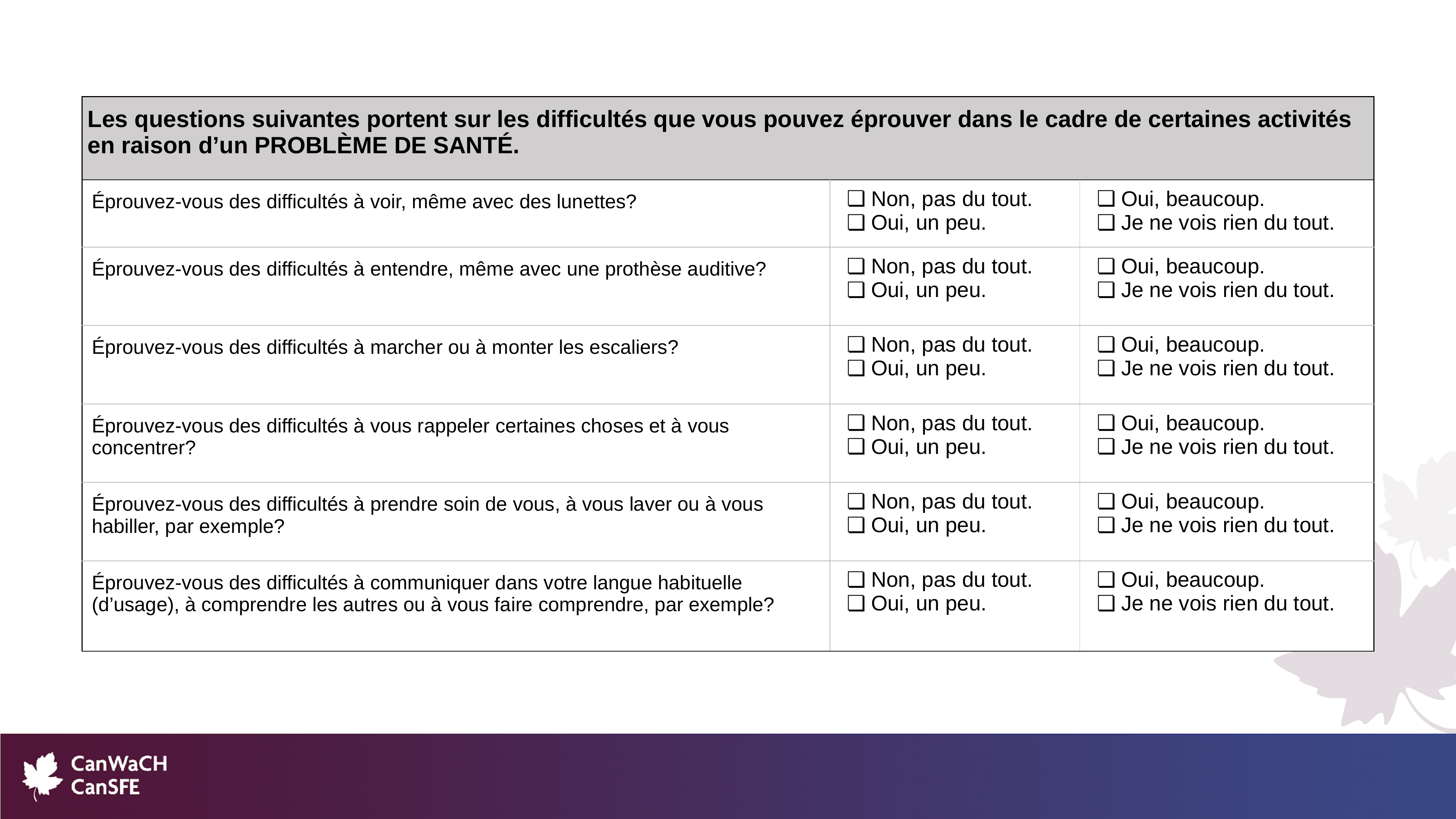

| Les questions suivantes portent sur les difficultés que vous pouvez éprouver dans le cadre de certaines activités en raison d’un PROBLÈME DE SANTÉ. |  |  |
| --- | --- | --- |
| Éprouvez-vous des difficultés à voir, même avec des lunettes? | Non, pas du tout. Oui, un peu. | Oui, beaucoup. Je ne vois rien du tout. |
| Éprouvez-vous des difficultés à entendre, même avec une prothèse auditive? | Non, pas du tout. Oui, un peu. | Oui, beaucoup. Je ne vois rien du tout. |
| Éprouvez-vous des difficultés à marcher ou à monter les escaliers? | Non, pas du tout. Oui, un peu. | Oui, beaucoup. Je ne vois rien du tout. |
| Éprouvez-vous des difficultés à vous rappeler certaines choses et à vous concentrer? | Non, pas du tout. Oui, un peu. | Oui, beaucoup. Je ne vois rien du tout. |
| Éprouvez-vous des difficultés à prendre soin de vous, à vous laver ou à vous habiller, par exemple? | Non, pas du tout. Oui, un peu. | Oui, beaucoup. Je ne vois rien du tout. |
| Éprouvez-vous des difficultés à communiquer dans votre langue habituelle (d’usage), à comprendre les autres ou à vous faire comprendre, par exemple? | Non, pas du tout. Oui, un peu. | Oui, beaucoup. Je ne vois rien du tout. |